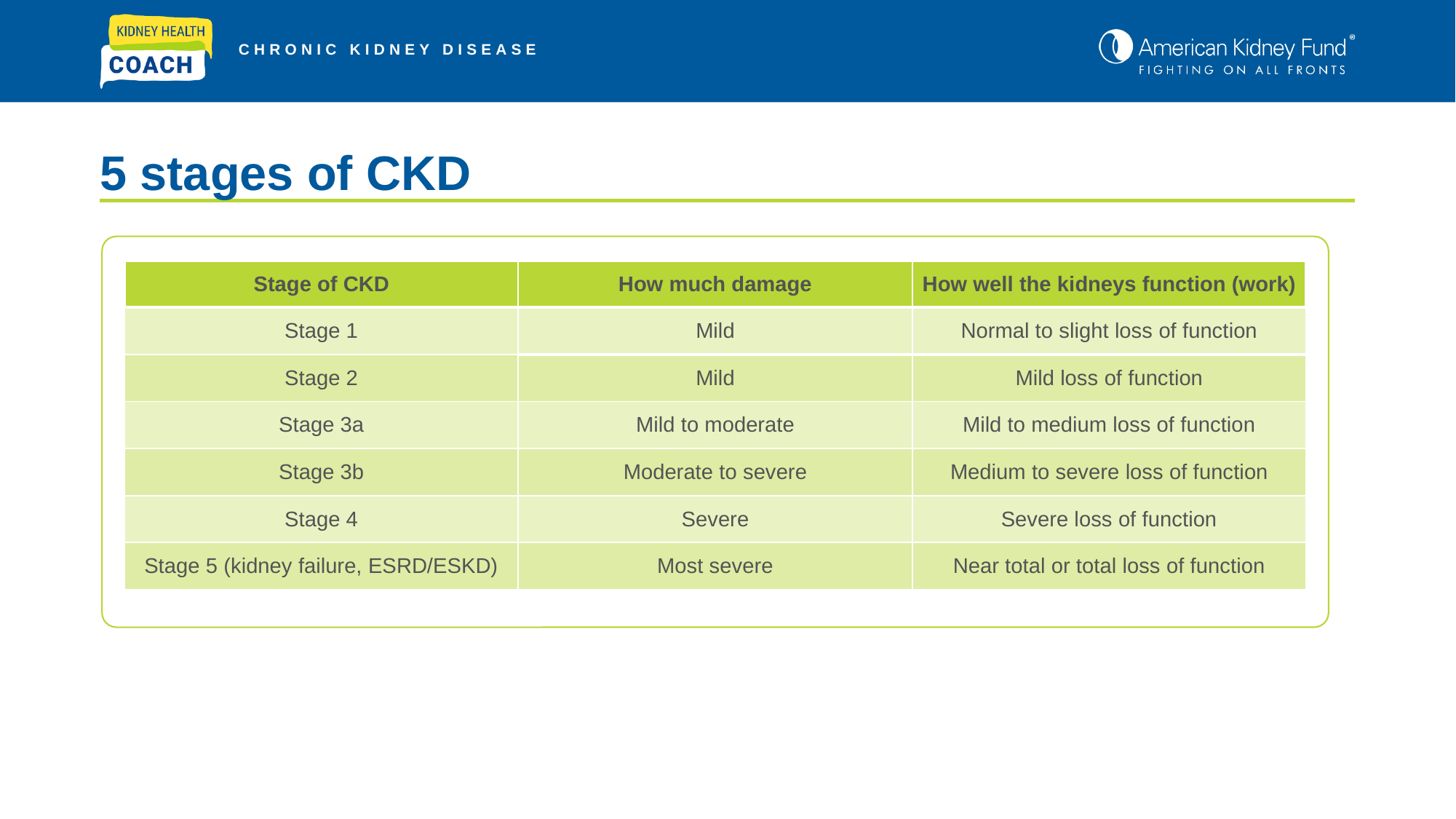

# 5 stages of CKD

| Stage of CKD | How much damage | How well the kidneys function (work) |
| --- | --- | --- |
| Stage 1 | Mild | Normal to slight loss of function |
| Stage 2 | Mild | Mild loss of function |
| Stage 3a | Mild to moderate | Mild to medium loss of function |
| Stage 3b | Moderate to severe | Medium to severe loss of function |
| Stage 4 | Severe | Severe loss of function |
| Stage 5  (kidney failure, ESRD/ESKD) | Most severe | Near total or total loss of function |